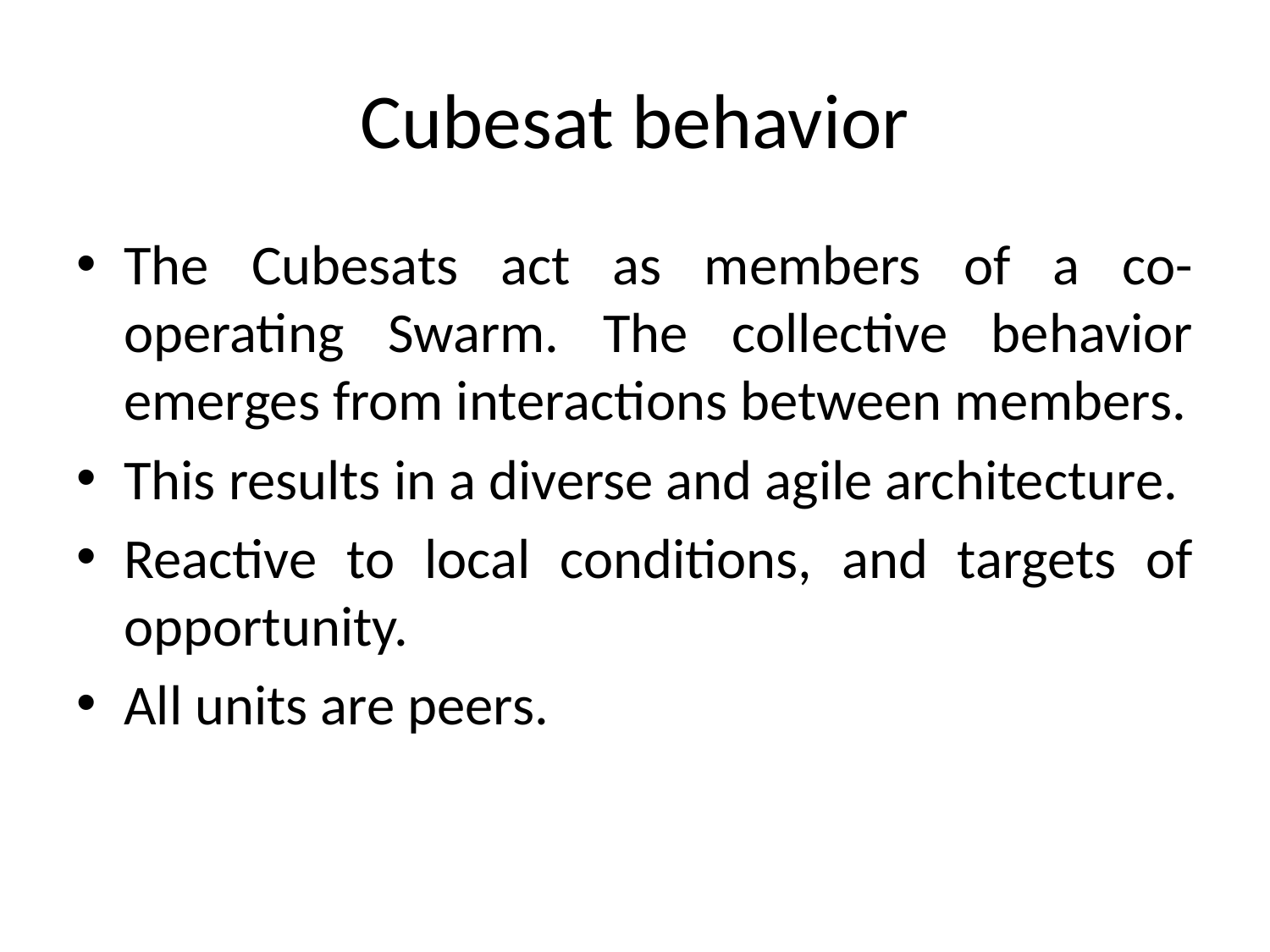

# Cubesat behavior
The Cubesats act as members of a co-operating Swarm. The collective behavior emerges from interactions between members.
This results in a diverse and agile architecture.
Reactive to local conditions, and targets of opportunity.
All units are peers.